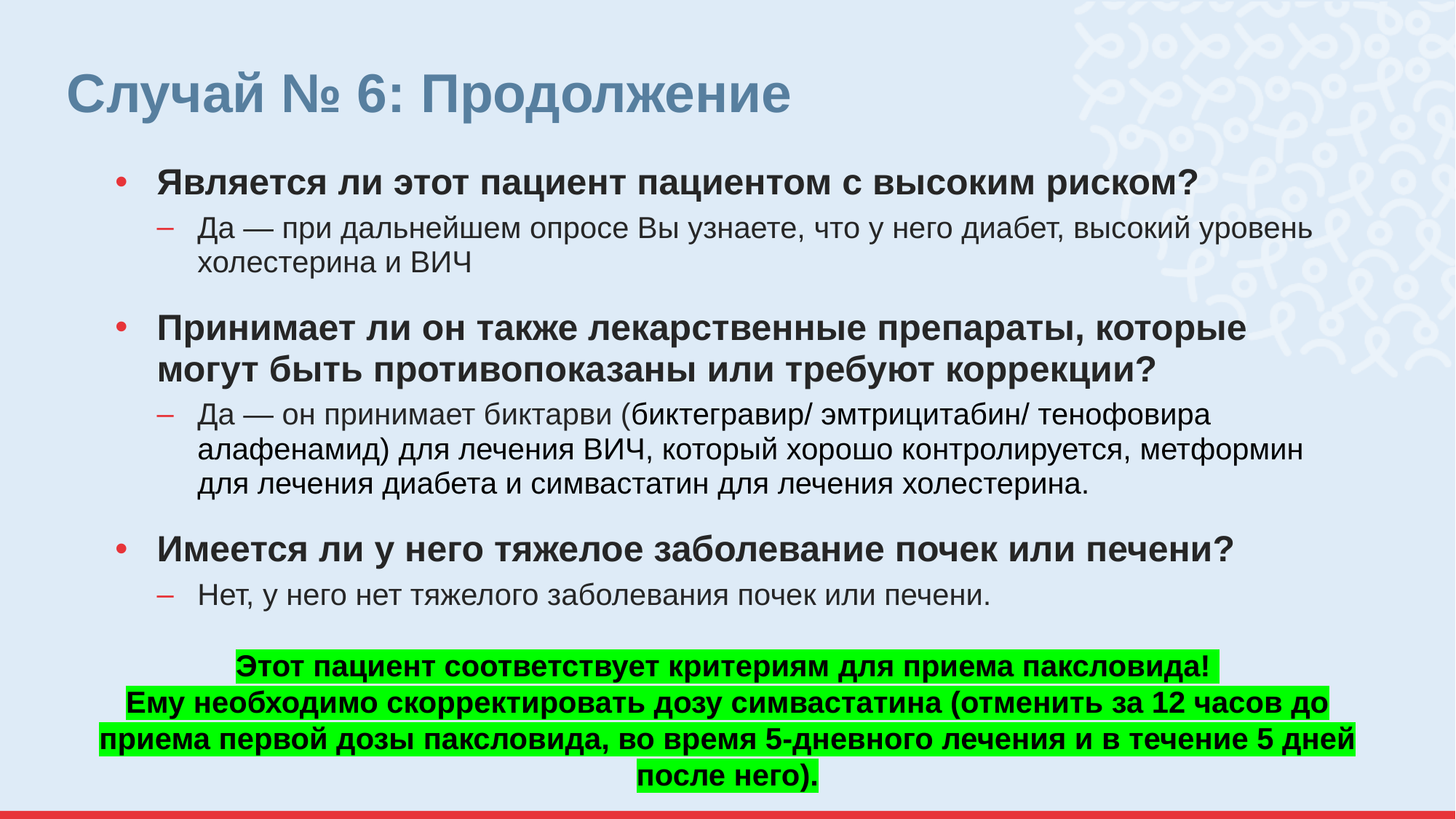

# Случай № 6: Продолжение
Является ли этот пациент пациентом с высоким риском?
Да — при дальнейшем опросе Вы узнаете, что у него диабет, высокий уровень холестерина и ВИЧ
Принимает ли он также лекарственные препараты, которые могут быть противопоказаны или требуют коррекции?
Да — он принимает биктарви (биктегравир/ эмтрицитабин/ тенофовира алафенамид) для лечения ВИЧ, который хорошо контролируется, метформин для лечения диабета и симвастатин для лечения холестерина.
Имеется ли у него тяжелое заболевание почек или печени?
Нет, у него нет тяжелого заболевания почек или печени.

Этот пациент соответствует критериям для приема паксловида!
Ему необходимо скорректировать дозу симвастатина (отменить за 12 часов до приема первой дозы паксловида, во время 5-дневного лечения и в течение 5 дней после него).